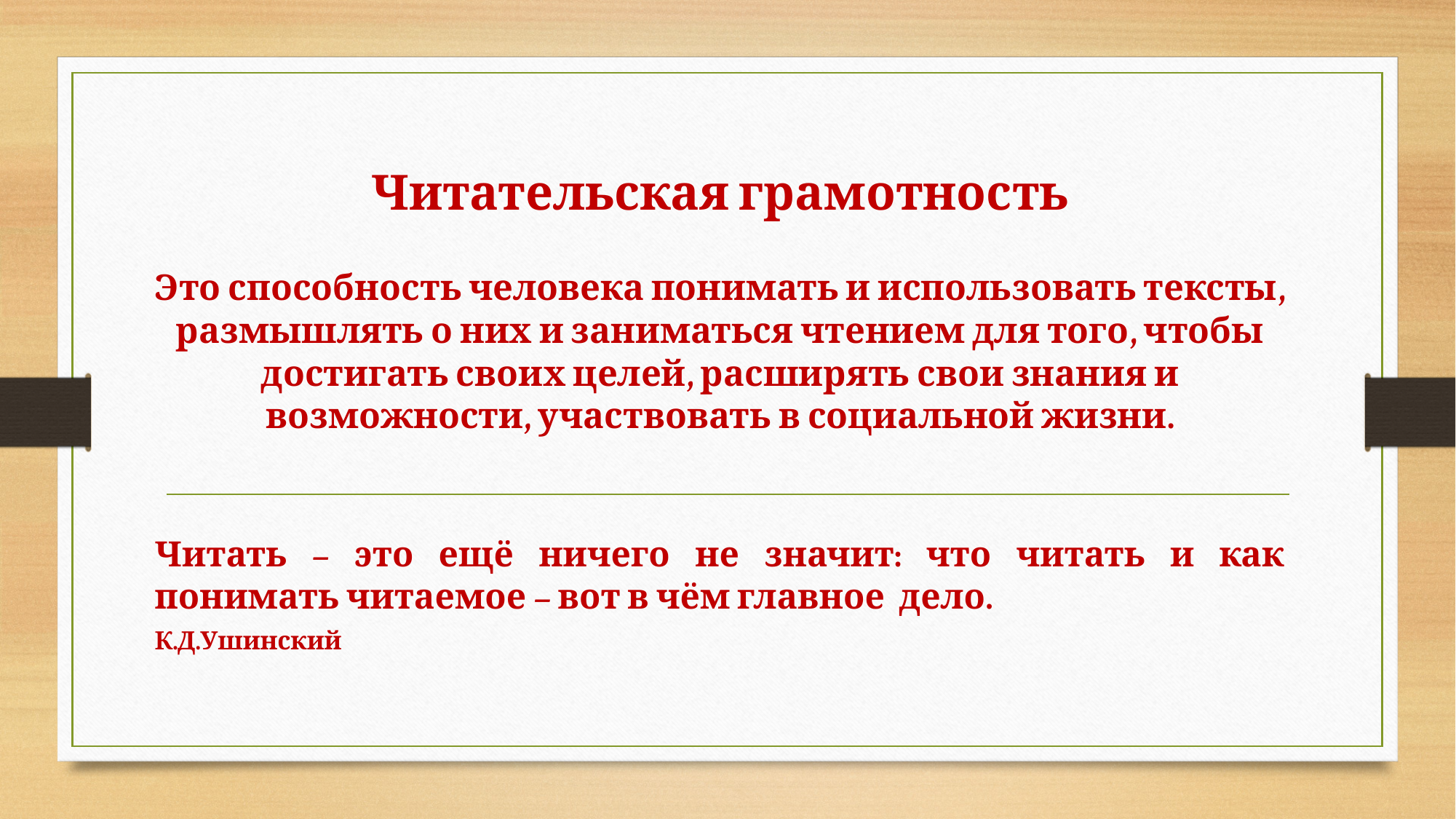

# Читательская грамотность
Это способность человека понимать и использовать тексты, размышлять о них и заниматься чтением для того, чтобы достигать своих целей, расширять свои знания и возможности, участвовать в социальной жизни.

Читать – это ещё ничего не значит: что читать и как понимать читаемое – вот в чём главное  дело.
К.Д.Ушинский